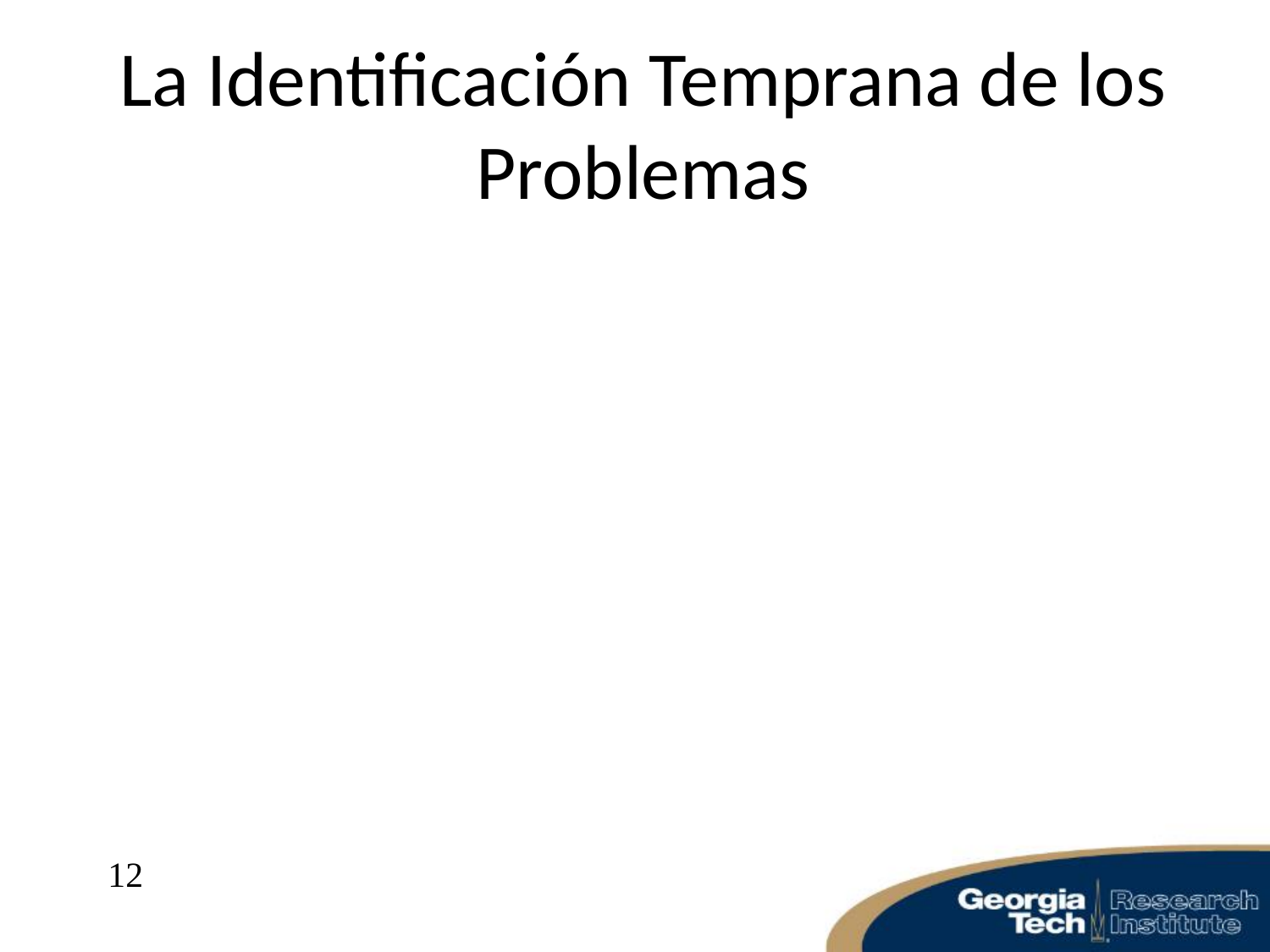

# La Identificación Temprana de los Problemas
12